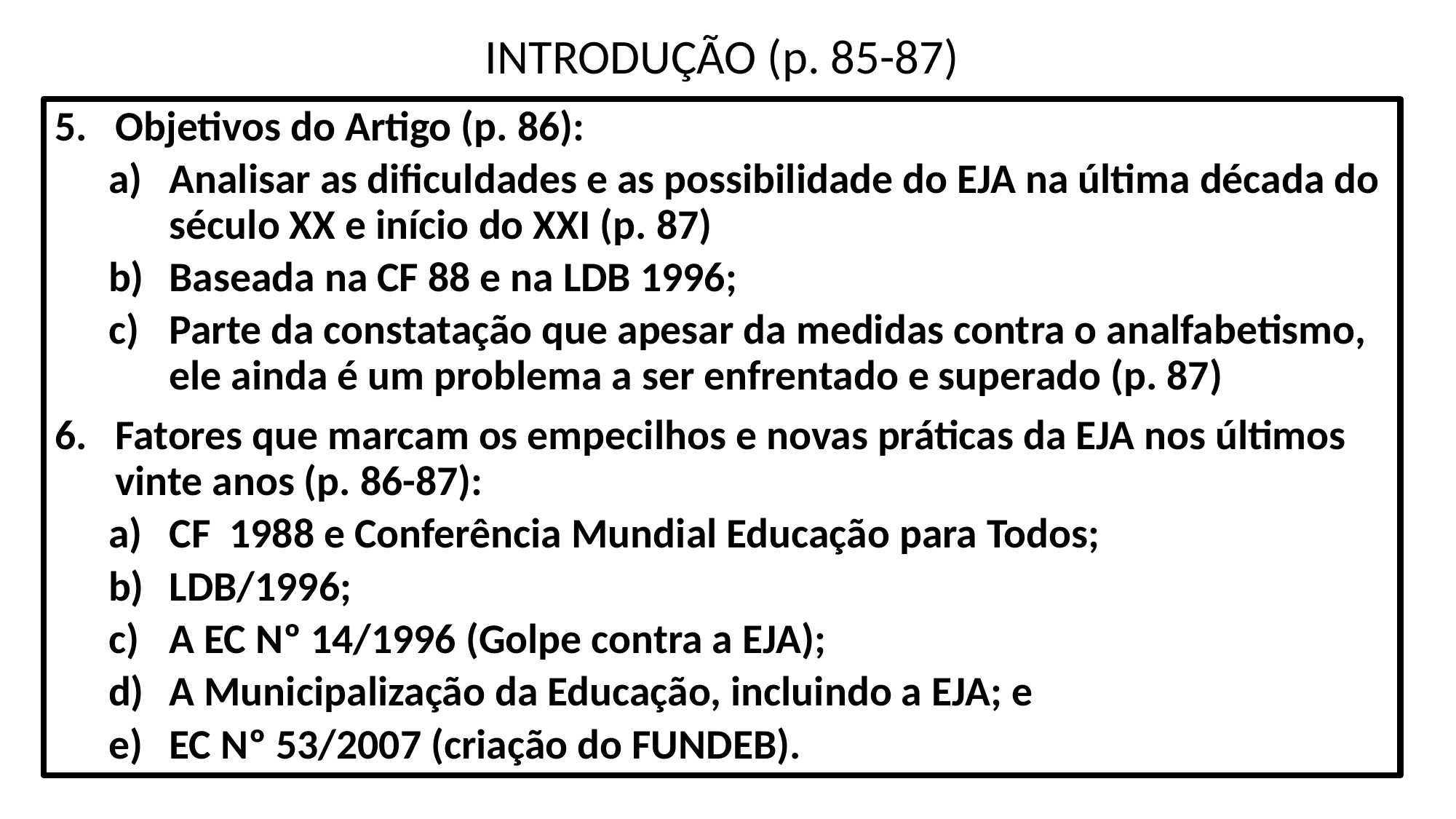

# INTRODUÇÃO (p. 85-87)
Objetivos do Artigo (p. 86):
Analisar as dificuldades e as possibilidade do EJA na última década do século XX e início do XXI (p. 87)
Baseada na CF 88 e na LDB 1996;
Parte da constatação que apesar da medidas contra o analfabetismo, ele ainda é um problema a ser enfrentado e superado (p. 87)
Fatores que marcam os empecilhos e novas práticas da EJA nos últimos vinte anos (p. 86-87):
CF  1988 e Conferência Mundial Educação para Todos;
LDB/1996;
A EC Nº 14/1996 (Golpe contra a EJA);
A Municipalização da Educação, incluindo a EJA; e
EC Nº 53/2007 (criação do FUNDEB).